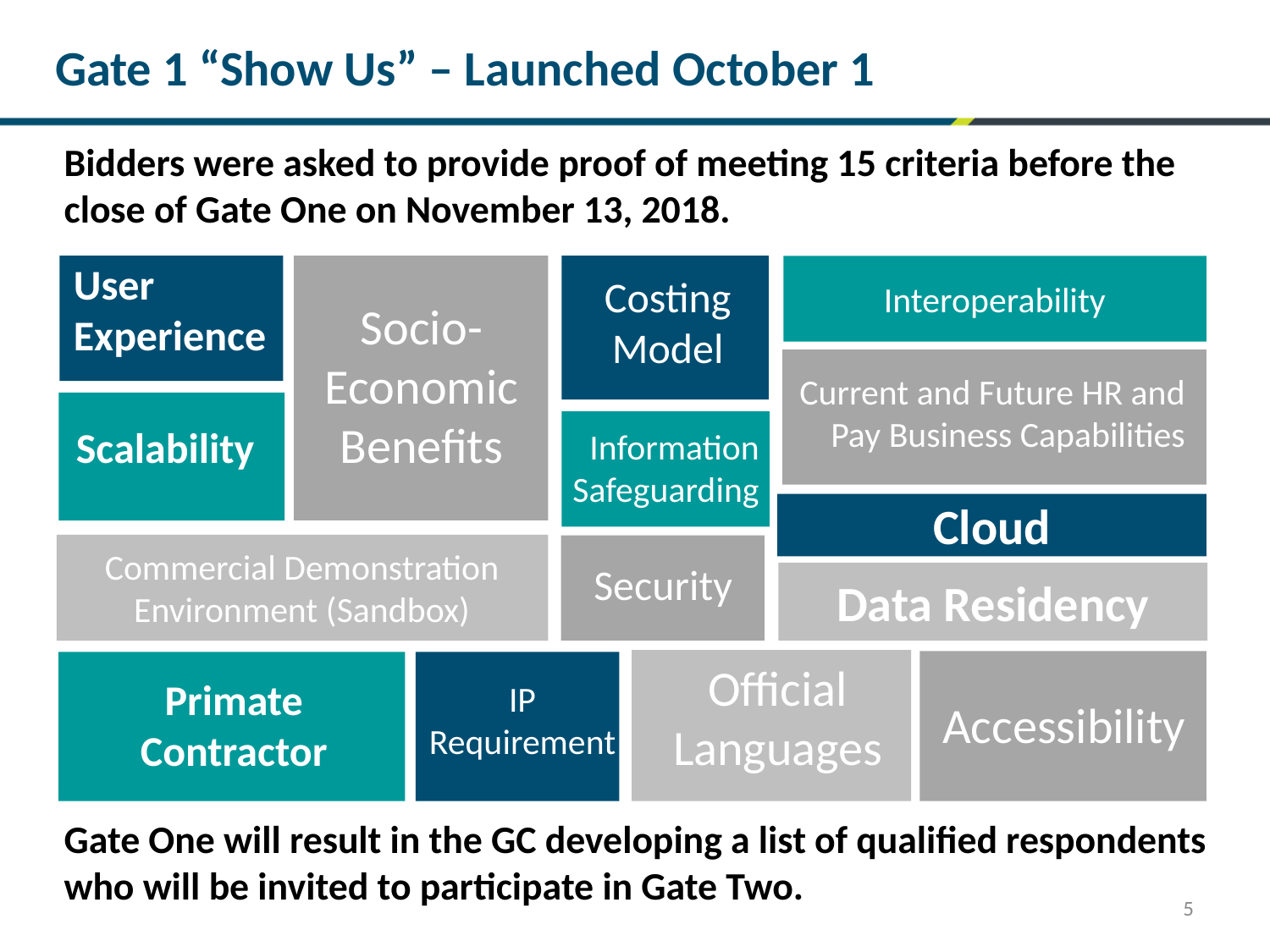

Gate 1 “Show Us” – Launched October 1
Bidders were asked to provide proof of meeting 15 criteria before the close of Gate One on November 13, 2018.
User Experience

Interoperability
Costing Model
Socio-Economic Benefits

Current and Future HR and Pay Business Capabilities

Scalability
Information Safeguarding
Cloud

Commercial Demonstration Environment (Sandbox)
Security
Data Residency

Official Languages
Primate Contractor
IP Requirement
Accessibility
Gate One will result in the GC developing a list of qualified respondents who will be invited to participate in Gate Two.
5